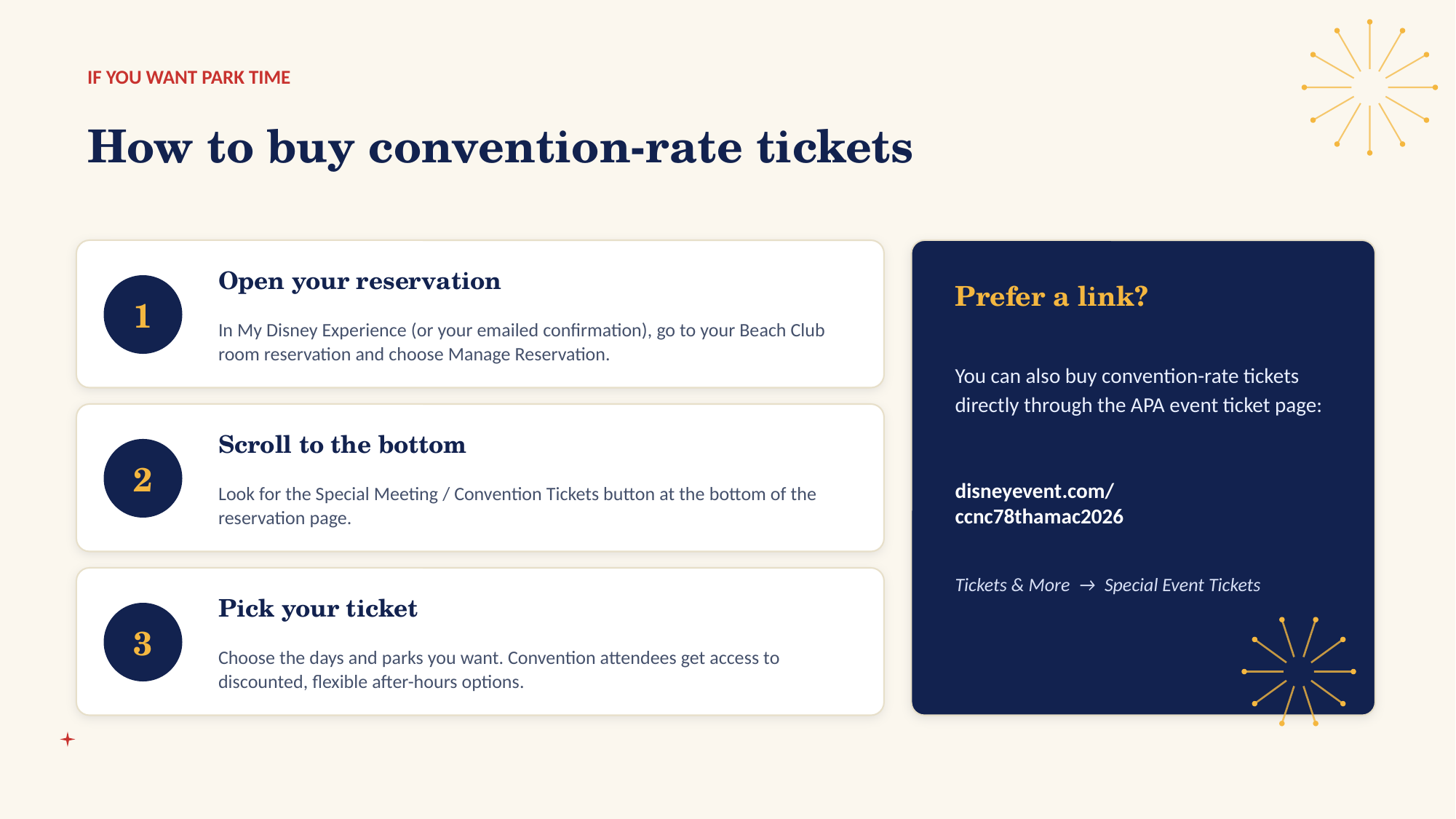

IF YOU WANT PARK TIME

How to buy convention-rate tickets

Open your reservation
Prefer a link?

1
In My Disney Experience (or your emailed confirmation), go to your Beach Club room reservation and choose Manage Reservation.
You can also buy convention-rate tickets directly through the APA event ticket page:

Scroll to the bottom

2
disneyevent.com/
ccnc78thamac2026
Look for the Special Meeting / Convention Tickets button at the bottom of the reservation page.
Tickets & More  →  Special Event Tickets

Pick your ticket

3

Choose the days and parks you want. Convention attendees get access to discounted, flexible after-hours options.